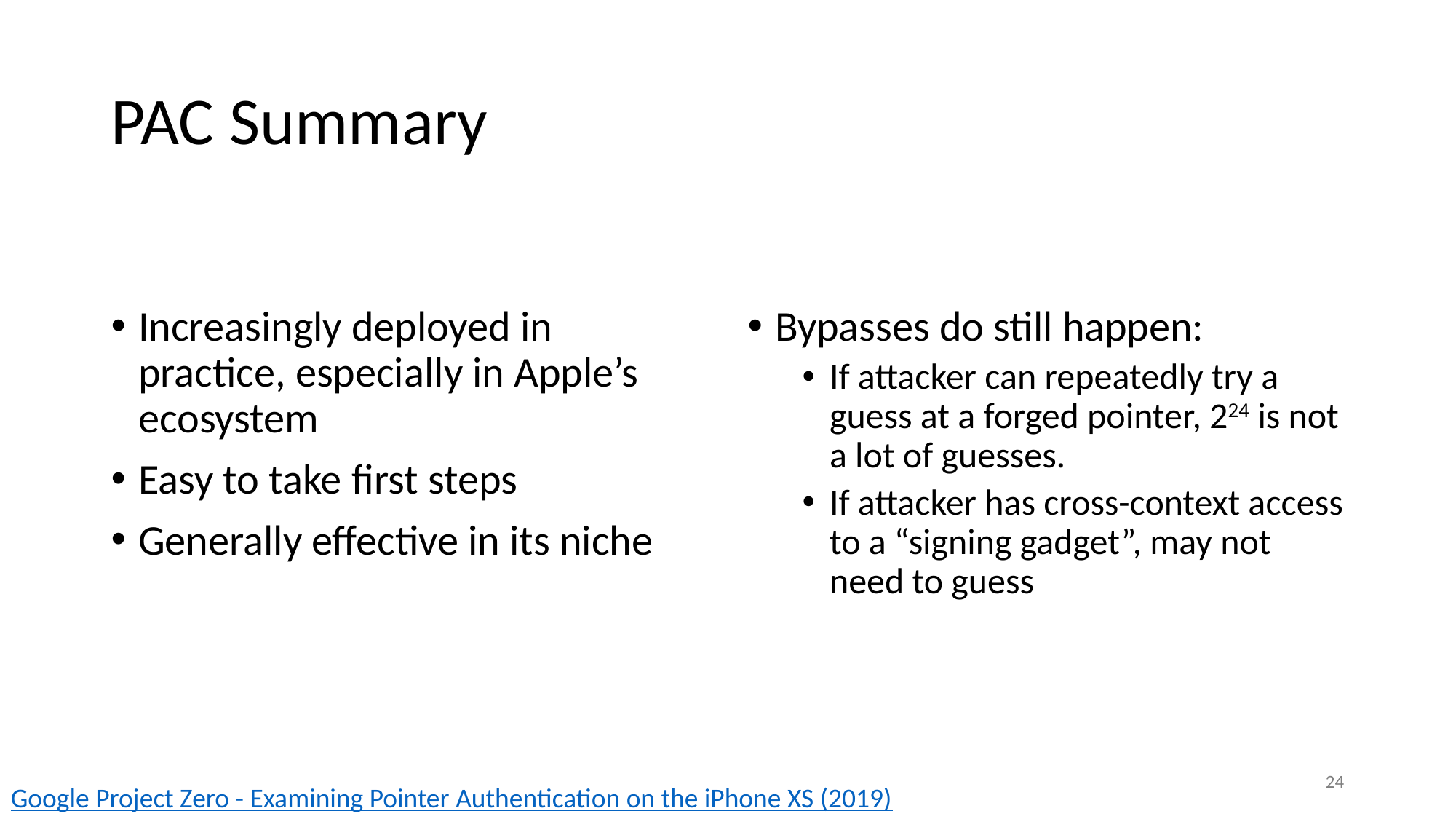

# PAC Summary

Increasingly deployed in practice, especially in Apple’s ecosystem
Easy to take first steps
Generally effective in its niche

Bypasses do still happen:
If attacker can repeatedly try a guess at a forged pointer, 224 is not a lot of guesses.
If attacker has cross-context access to a “signing gadget”, may not need to guess
24
Google Project Zero - Examining Pointer Authentication on the iPhone XS (2019)